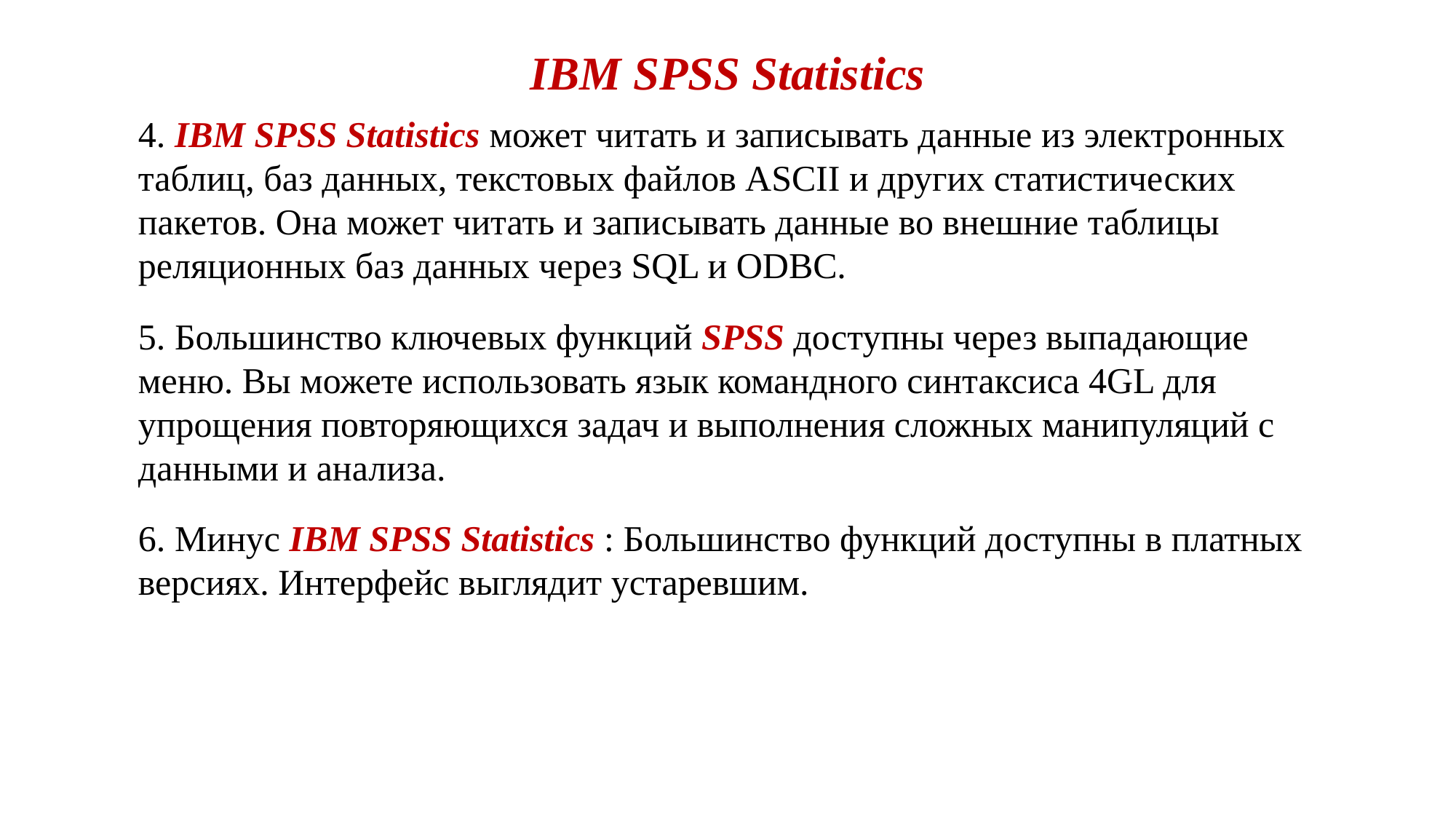

# IBM SPSS Statistics
4. IBM SPSS Statistics может читать и записывать данные из электронных таблиц, баз данных, текстовых файлов ASCII и других статистических пакетов. Она может читать и записывать данные во внешние таблицы реляционных баз данных через SQL и ODBC.
5. Большинство ключевых функций SPSS доступны через выпадающие меню. Вы можете использовать язык командного синтаксиса 4GL для упрощения повторяющихся задач и выполнения сложных манипуляций с данными и анализа.
6. Минус IBM SPSS Statistics : Большинство функций доступны в платных версиях. Интерфейс выглядит устаревшим.